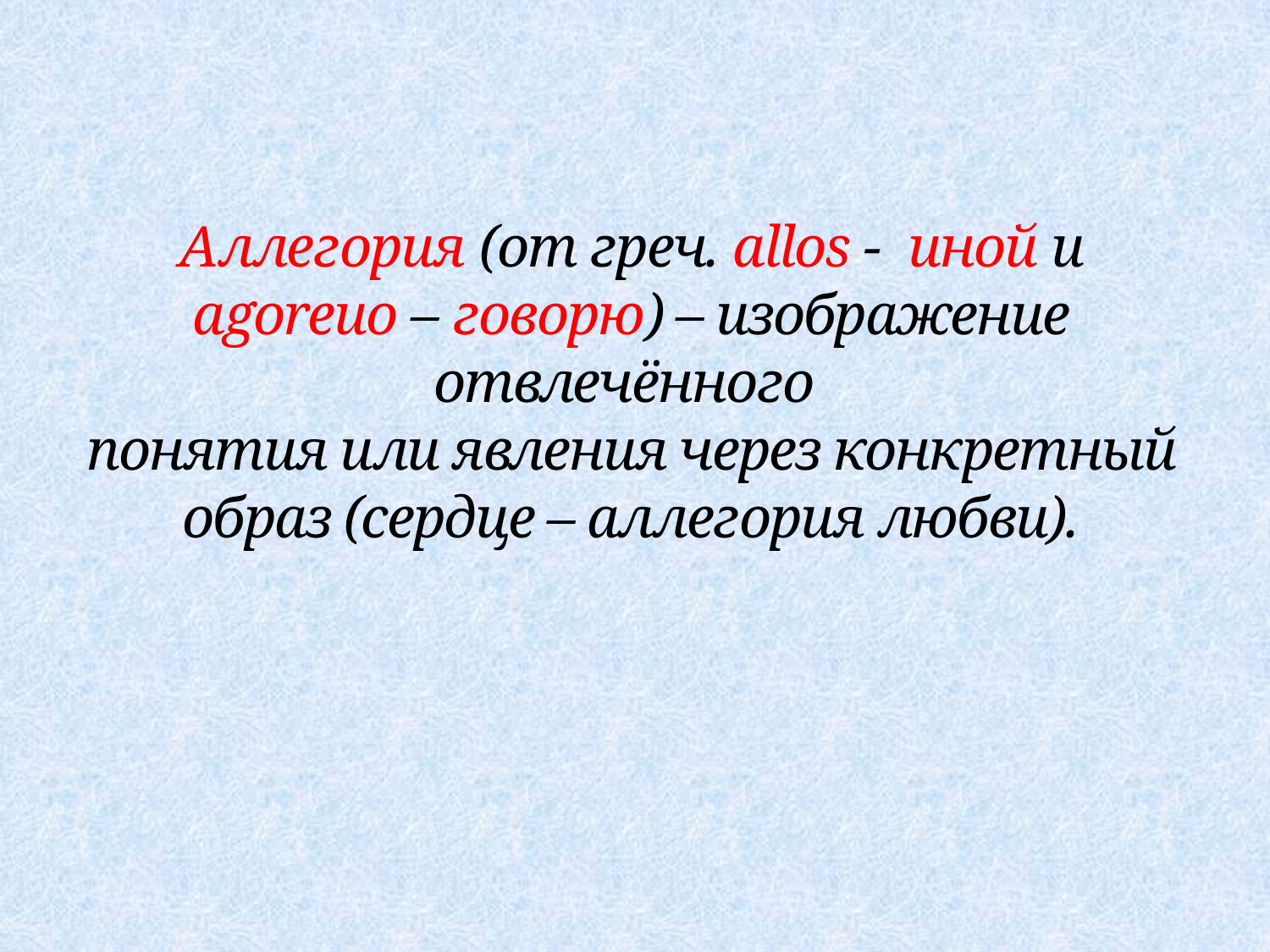

# Аллегория (от греч. allos -  иной и agoreuo – говорю) – изображение отвлечённого понятия или явления через конкретный образ (сердце – аллегория любви).